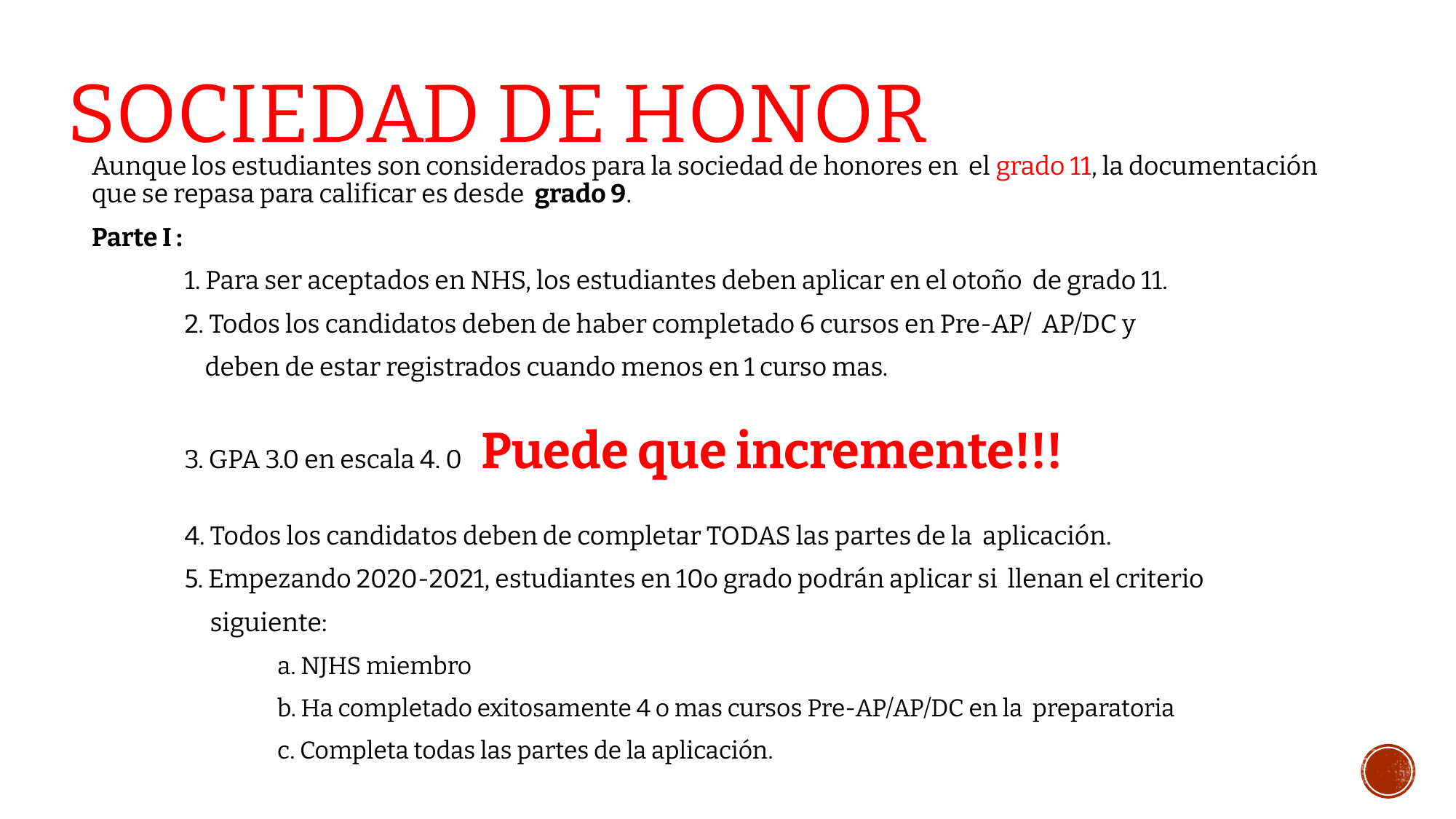

# SOCIEDAD DE HONOR
Aunque los estudiantes son considerados para la sociedad de honores en  el grado 11, la documentación que se repasa para calificar es desde  grado 9.
Parte I :
	1. Para ser aceptados en NHS, los estudiantes deben aplicar en el otoño  de grado 11.
	2. Todos los candidatos deben de haber completado 6 cursos en Pre-AP/  AP/DC y
	    deben de estar registrados cuando menos en 1 curso mas.
	3. GPA 3.0 en escala 4. 0    Puede que incremente!!!
	4. Todos los candidatos deben de completar TODAS las partes de la  aplicación.
	5. Empezando 2020-2021, estudiantes en 10o grado podrán aplicar si  llenan el criterio
	     siguiente:
		a. NJHS miembro
		b. Ha completado exitosamente 4 o mas cursos Pre-AP/AP/DC en la  preparatoria
		c. Completa todas las partes de la aplicación.